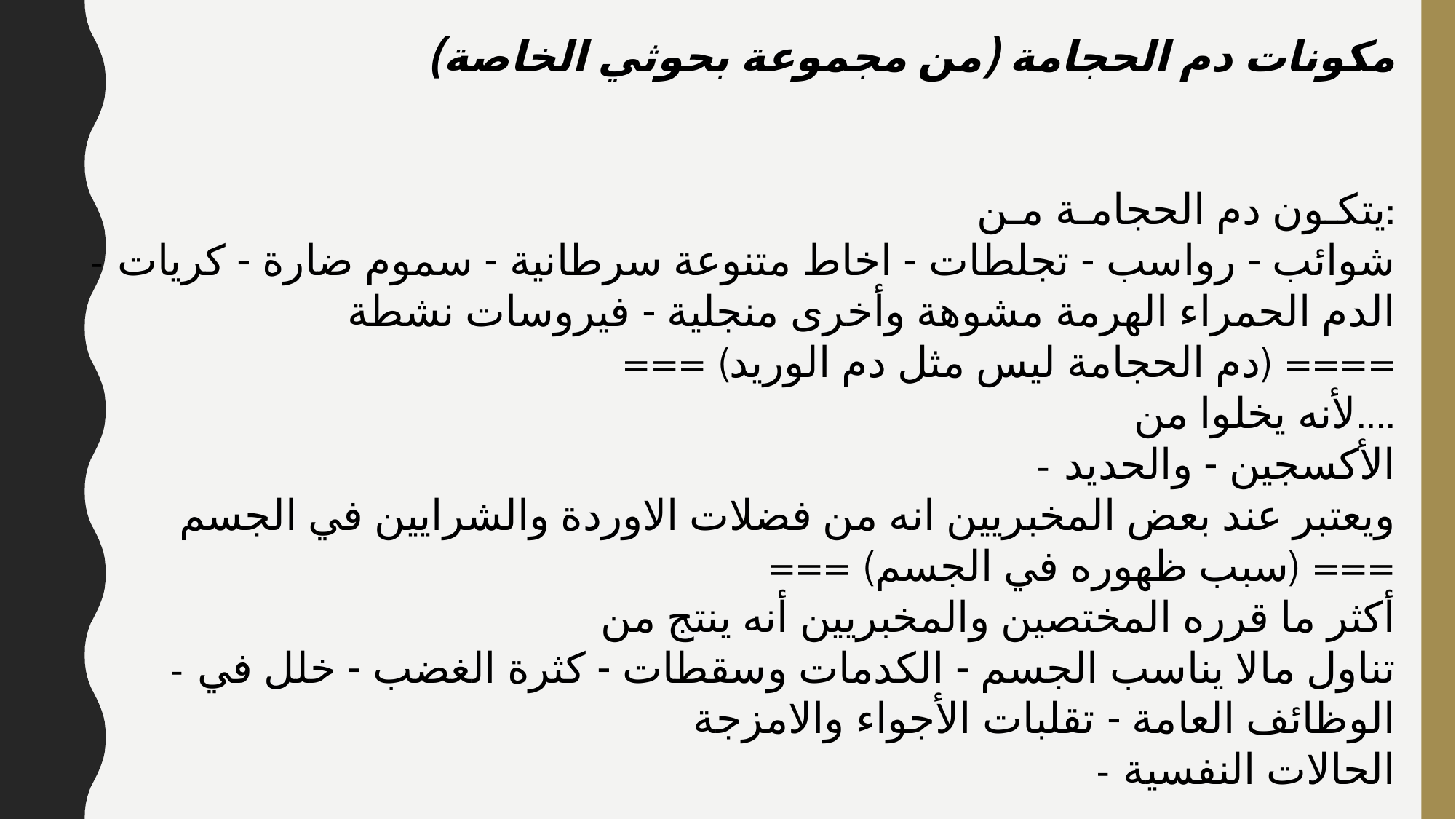

مكونات دم الحجامة (من مجموعة بحوثي الخاصة)

يتكـون دم الحجامـة مـن:
- شوائب - رواسب - تجلطات - اخاط متنوعة سرطانية - سموم ضارة - كريات الدم الحمراء الهرمة مشوهة وأخرى منجلية - فيروسات نشطة
=== (دم الحجامة ليس مثل دم الوريد) ====
لأنه يخلوا من....
- الأكسجين - والحديد
ويعتبر عند بعض المخبريين انه من فضلات الاوردة والشرايين في الجسم
=== (سبب ظهوره في الجسم) ===
أكثر ما قرره المختصين والمخبريين أنه ينتج من
- تناول مالا يناسب الجسم - الكدمات وسقطات - كثرة الغضب - خلل في الوظائف العامة - تقلبات الأجواء والامزجة
- الحالات النفسية